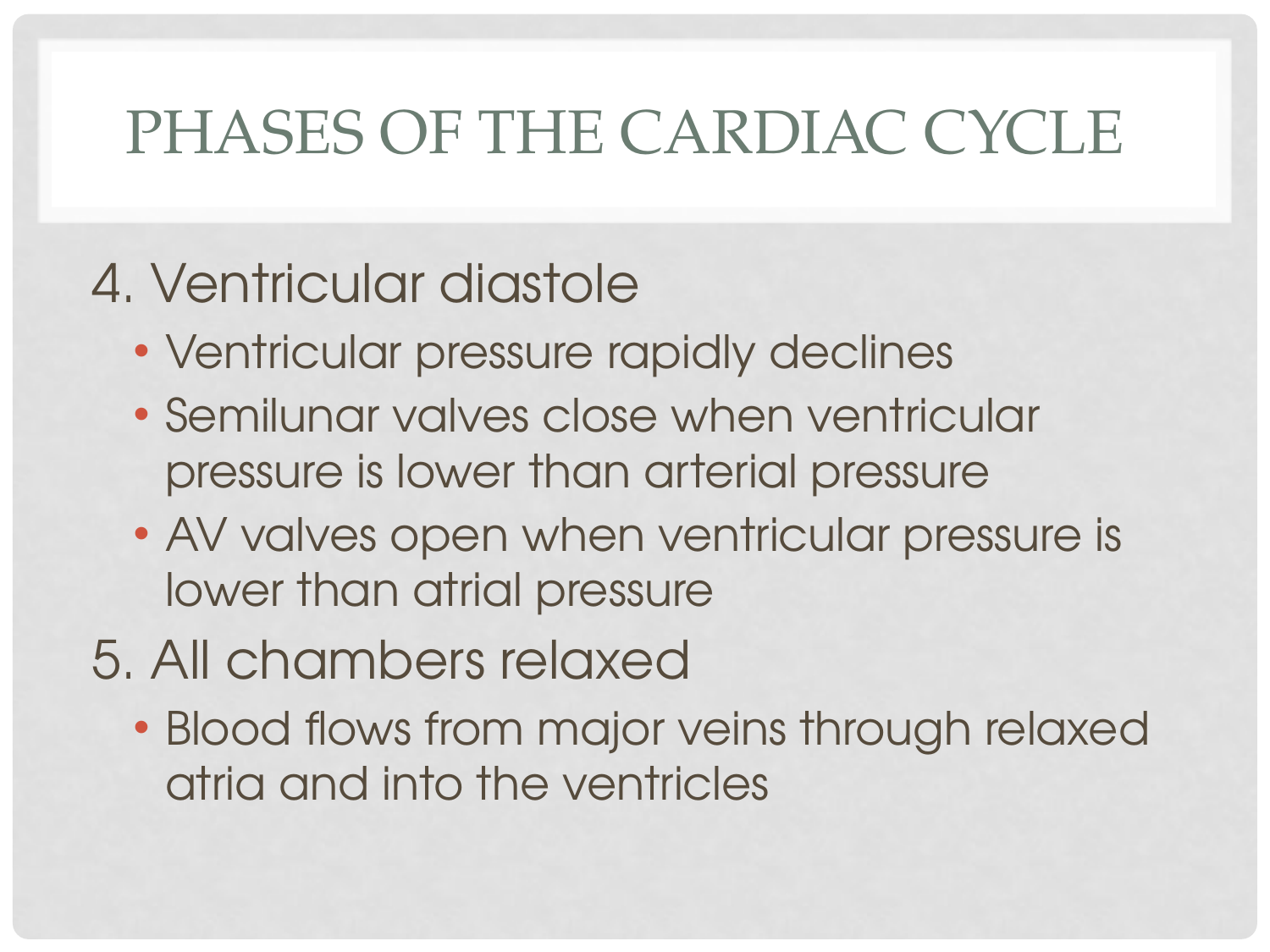

# phases of the cardiac cycle
4. Ventricular diastole
Ventricular pressure rapidly declines
Semilunar valves close when ventricular pressure is lower than arterial pressure
AV valves open when ventricular pressure is lower than atrial pressure
5. All chambers relaxed
Blood flows from major veins through relaxed atria and into the ventricles